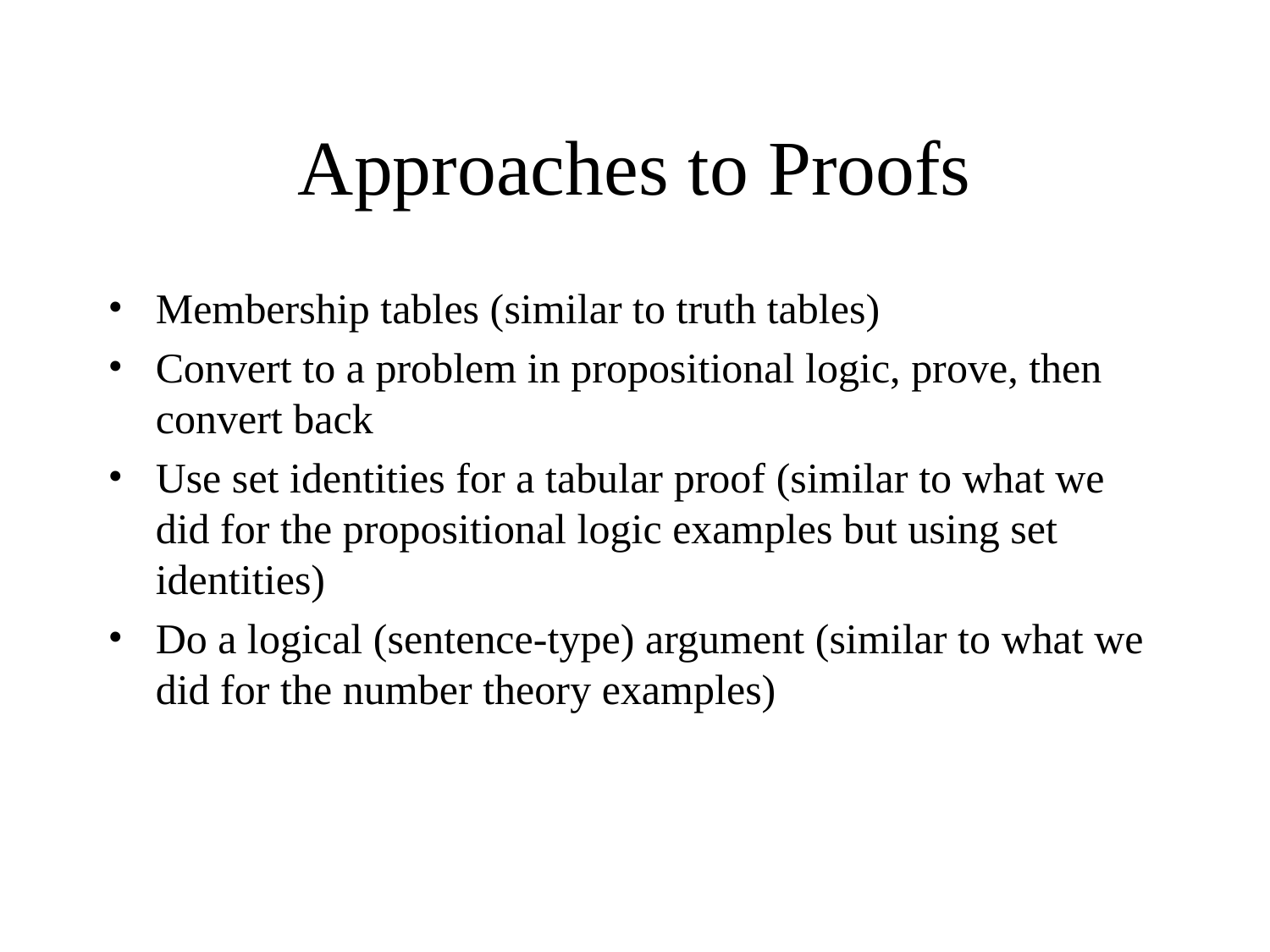

# Approaches to Proofs
Membership tables (similar to truth tables)
Convert to a problem in propositional logic, prove, then convert back
Use set identities for a tabular proof (similar to what we did for the propositional logic examples but using set identities)
Do a logical (sentence-type) argument (similar to what we did for the number theory examples)